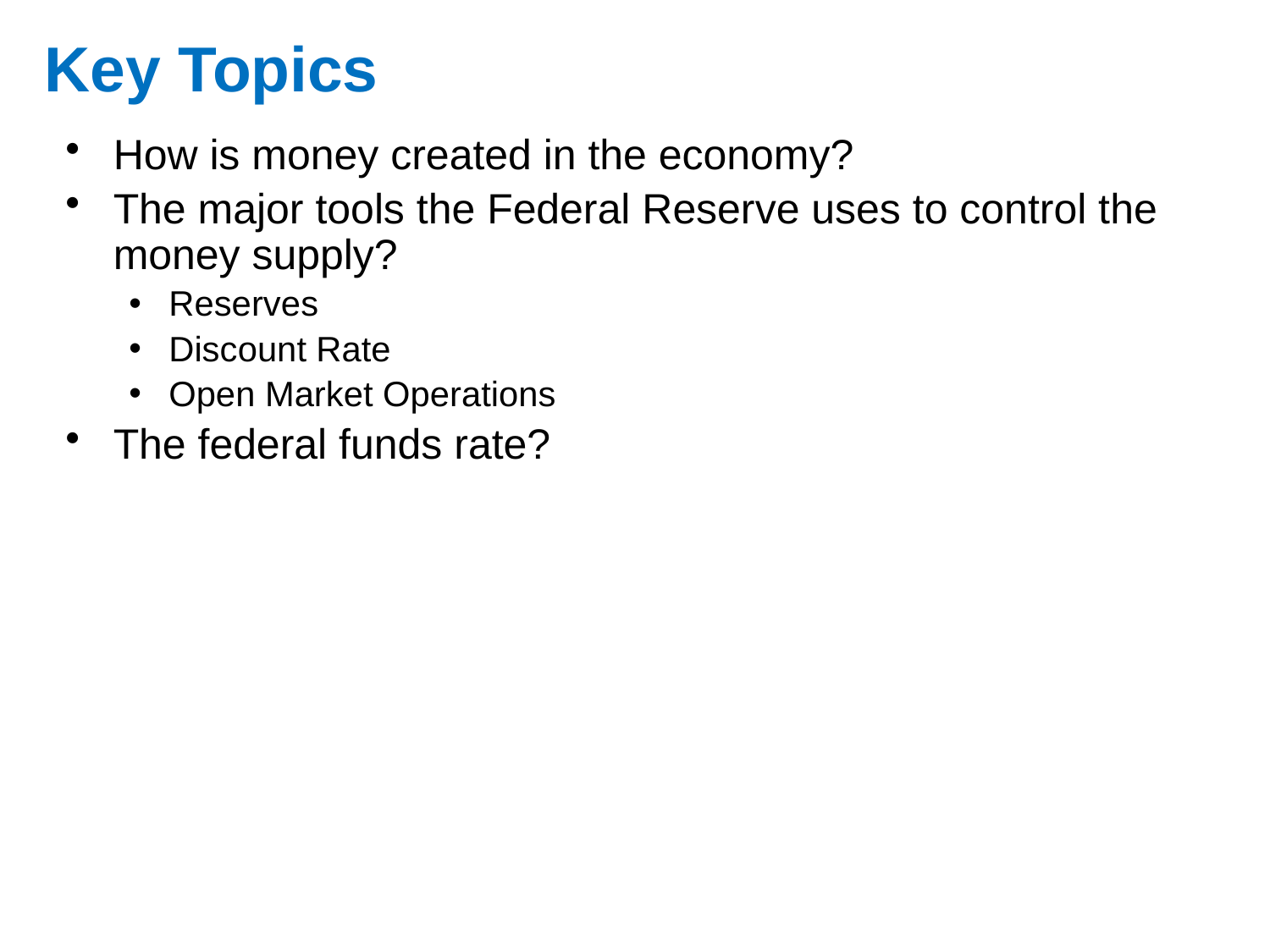

# Key Topics
How is money created in the economy?
The major tools the Federal Reserve uses to control the money supply?
Reserves
Discount Rate
Open Market Operations
The federal funds rate?